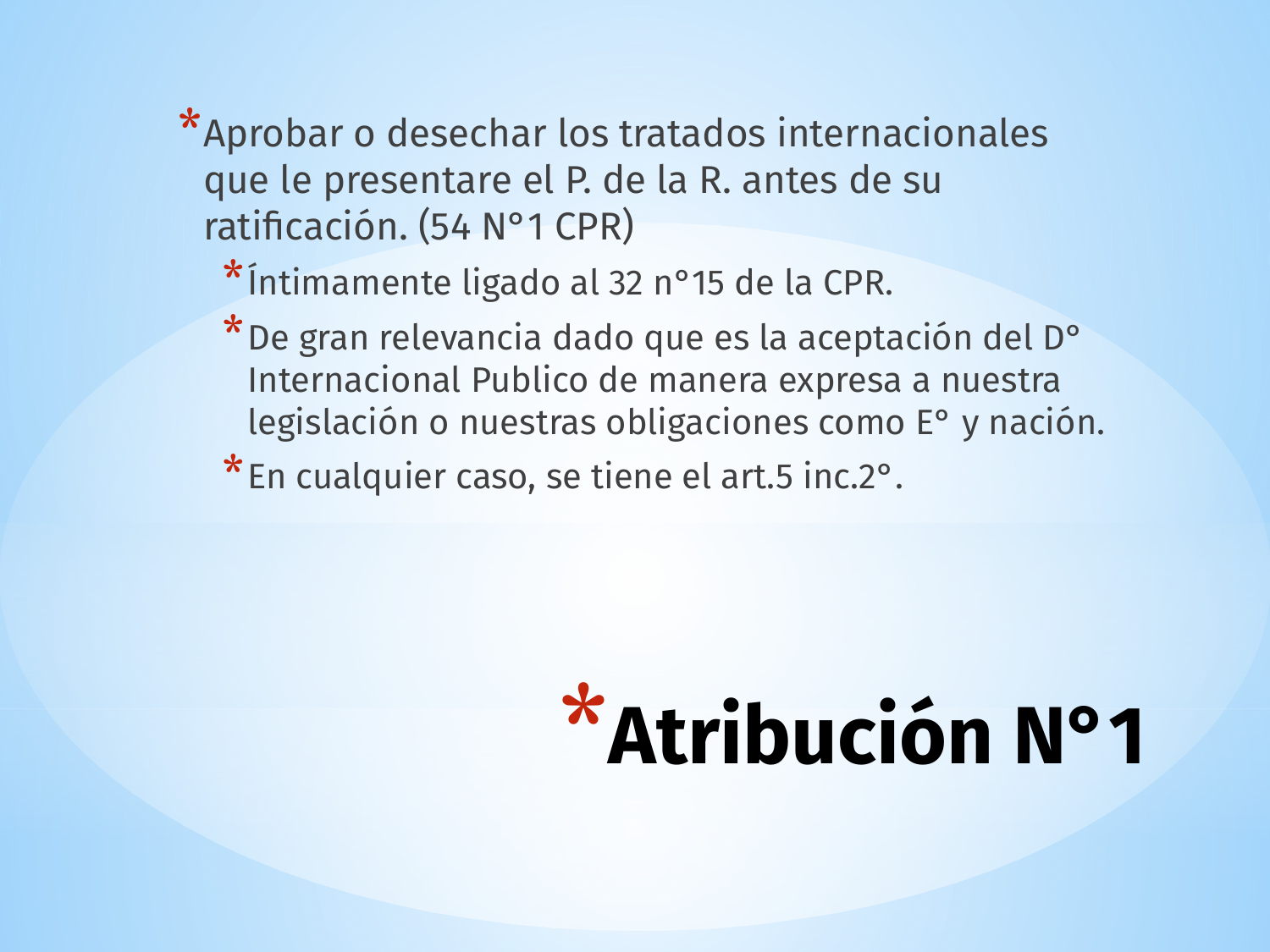

Aprobar o desechar los tratados internacionales que le presentare el P. de la R. antes de su ratificación. (54 N°1 CPR)
Íntimamente ligado al 32 n°15 de la CPR.
De gran relevancia dado que es la aceptación del D° Internacional Publico de manera expresa a nuestra legislación o nuestras obligaciones como E° y nación.
En cualquier caso, se tiene el art.5 inc.2°.

# Atribución N°1